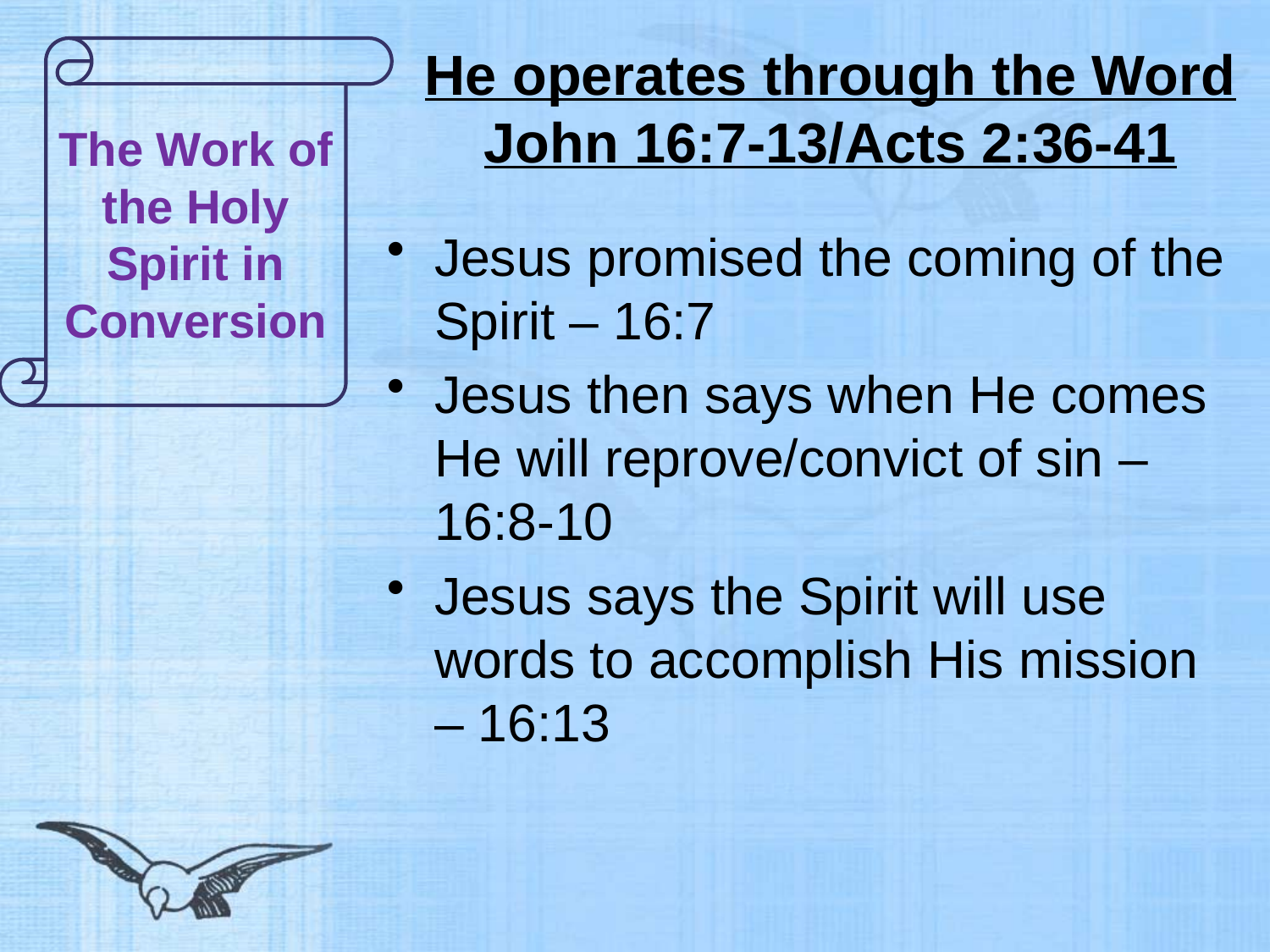

# He operates through the Word John 16:7-13/Acts 2:36-41
The Work of the Holy Spirit in Conversion
Jesus promised the coming of the Spirit – 16:7
Jesus then says when He comes He will reprove/convict of sin – 16:8-10
Jesus says the Spirit will use words to accomplish His mission – 16:13